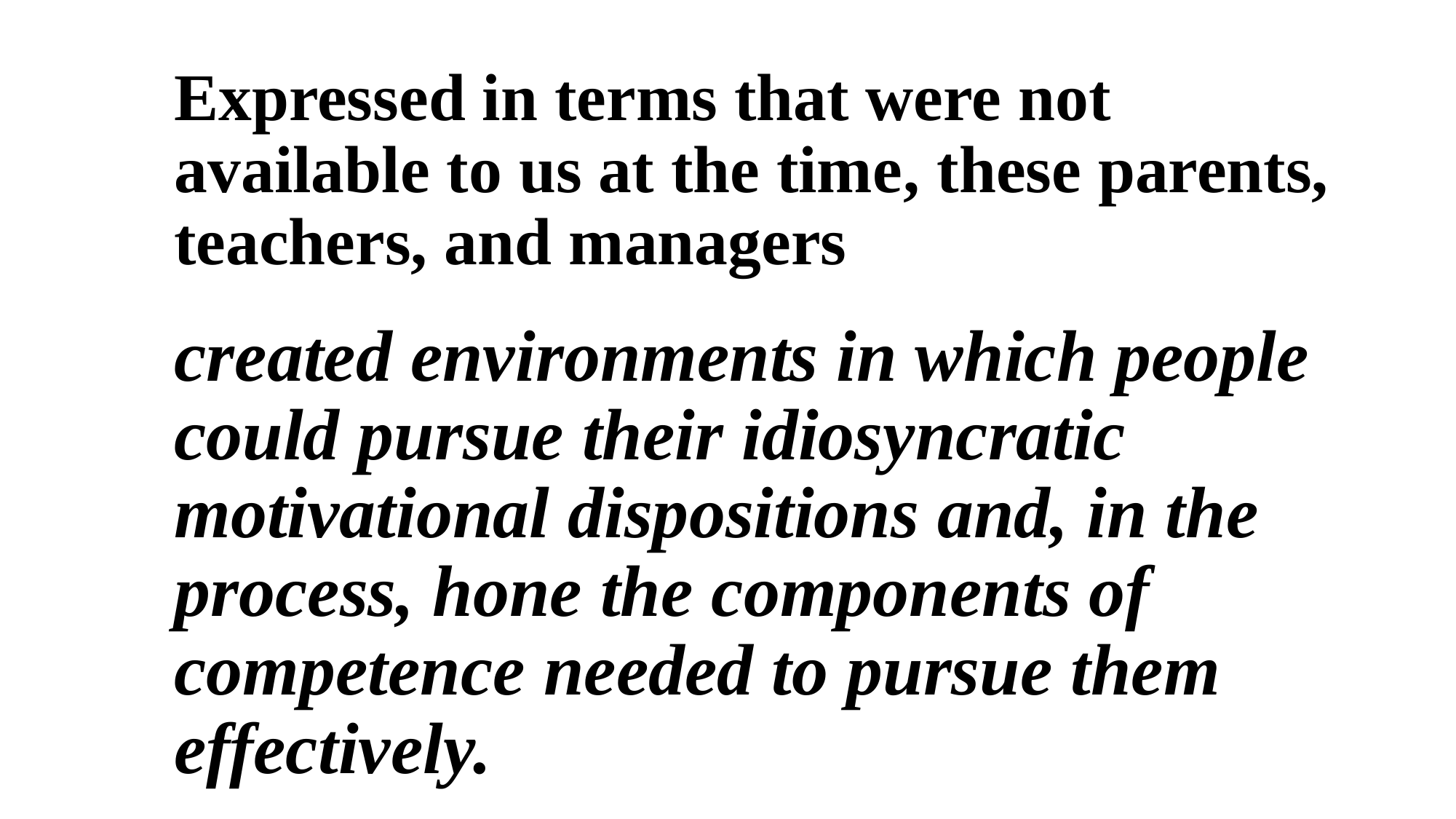

Expressed in terms that were not available to us at the time, these parents, teachers, and managers

created environments in which people could pursue their idiosyncratic motivational dispositions and, in the process, hone the components of competence needed to pursue them effectively.